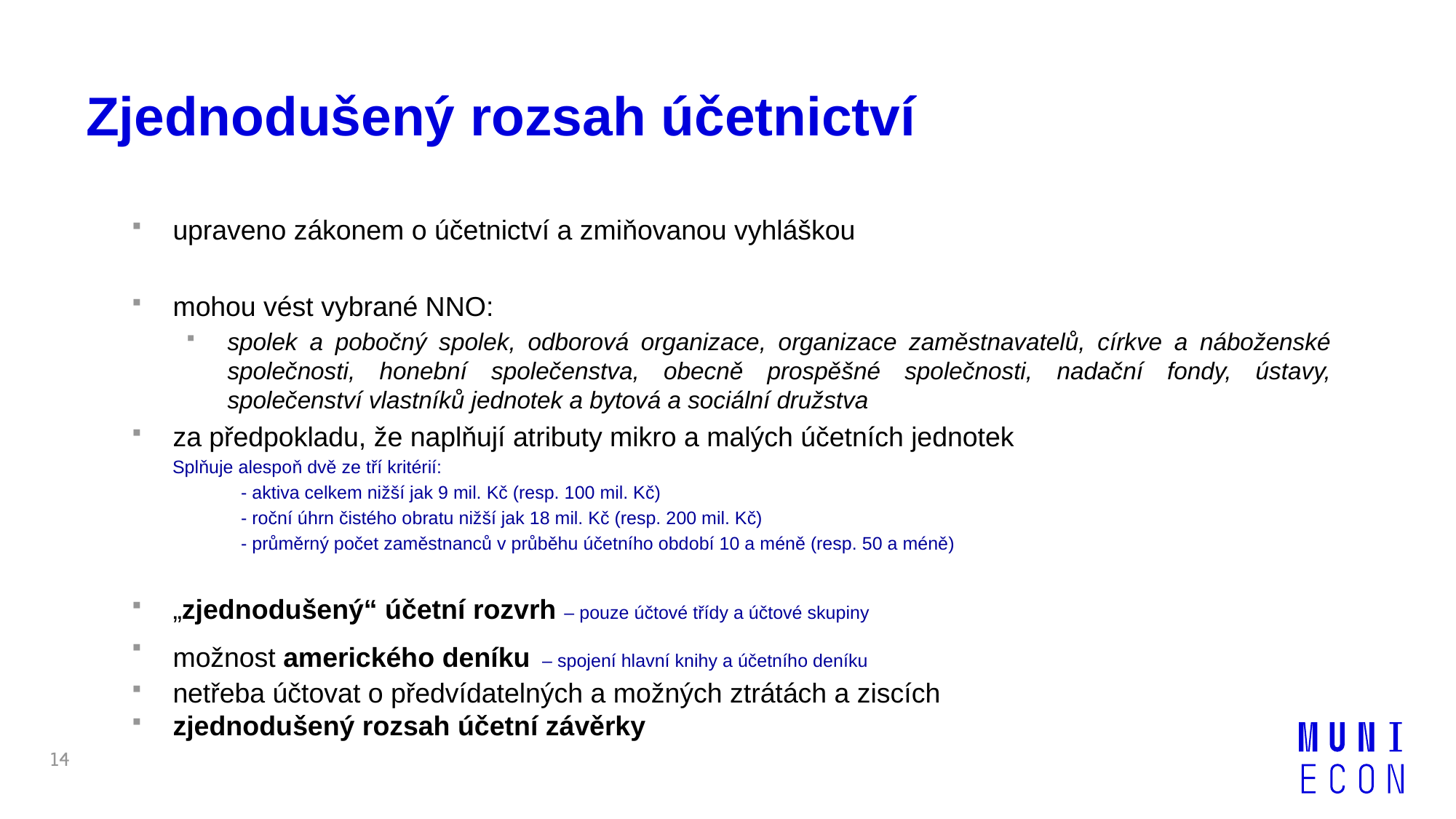

# Zjednodušený rozsah účetnictví
upraveno zákonem o účetnictví a zmiňovanou vyhláškou

mohou vést vybrané NNO:
spolek a pobočný spolek, odborová organizace, organizace zaměstnavatelů, církve a náboženské společnosti, honební společenstva, obecně prospěšné společnosti, nadační fondy, ústavy, společenství vlastníků jednotek a bytová a sociální družstva
za předpokladu, že naplňují atributy mikro a malých účetních jednotek
        Splňuje alespoň dvě ze tří kritérií:
	- aktiva celkem nižší jak 9 mil. Kč (resp. 100 mil. Kč)
	- roční úhrn čistého obratu nižší jak 18 mil. Kč (resp. 200 mil. Kč)
	- průměrný počet zaměstnanců v průběhu účetního období 10 a méně (resp. 50 a méně)

„zjednodušený“ účetní rozvrh – pouze účtové třídy a účtové skupiny
možnost amerického deníku – spojení hlavní knihy a účetního deníku
netřeba účtovat o předvídatelných a možných ztrátách a ziscích
zjednodušený rozsah účetní závěrky
14